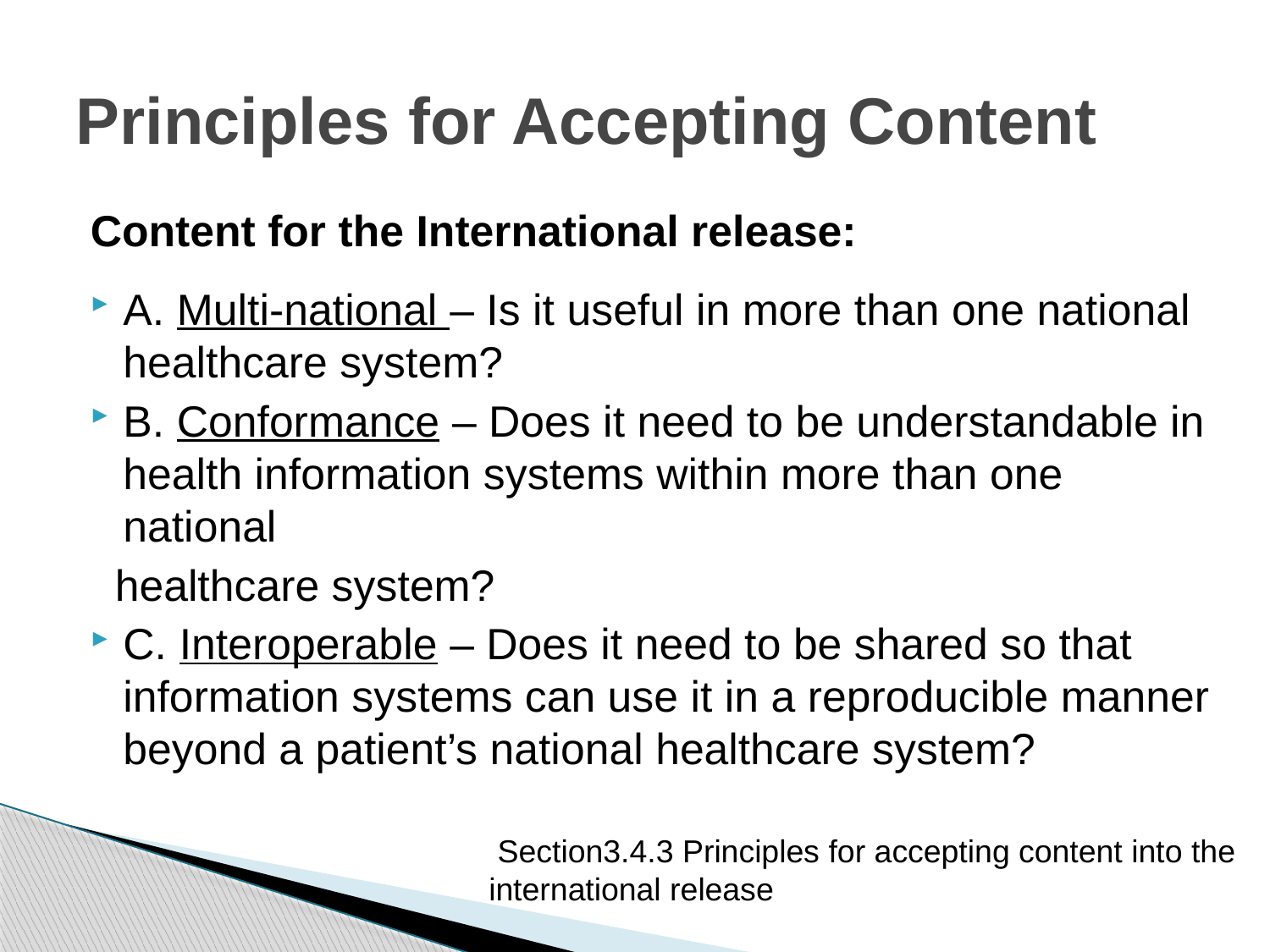

# Principles for Accepting Content
Content for the International release:
A. Multi-national – Is it useful in more than one national healthcare system?
B. Conformance – Does it need to be understandable in health information systems within more than one national
  healthcare system?
C. Interoperable – Does it need to be shared so that information systems can use it in a reproducible manner beyond a patient’s national healthcare system?
 Section3.4.3 Principles for accepting content into the international release